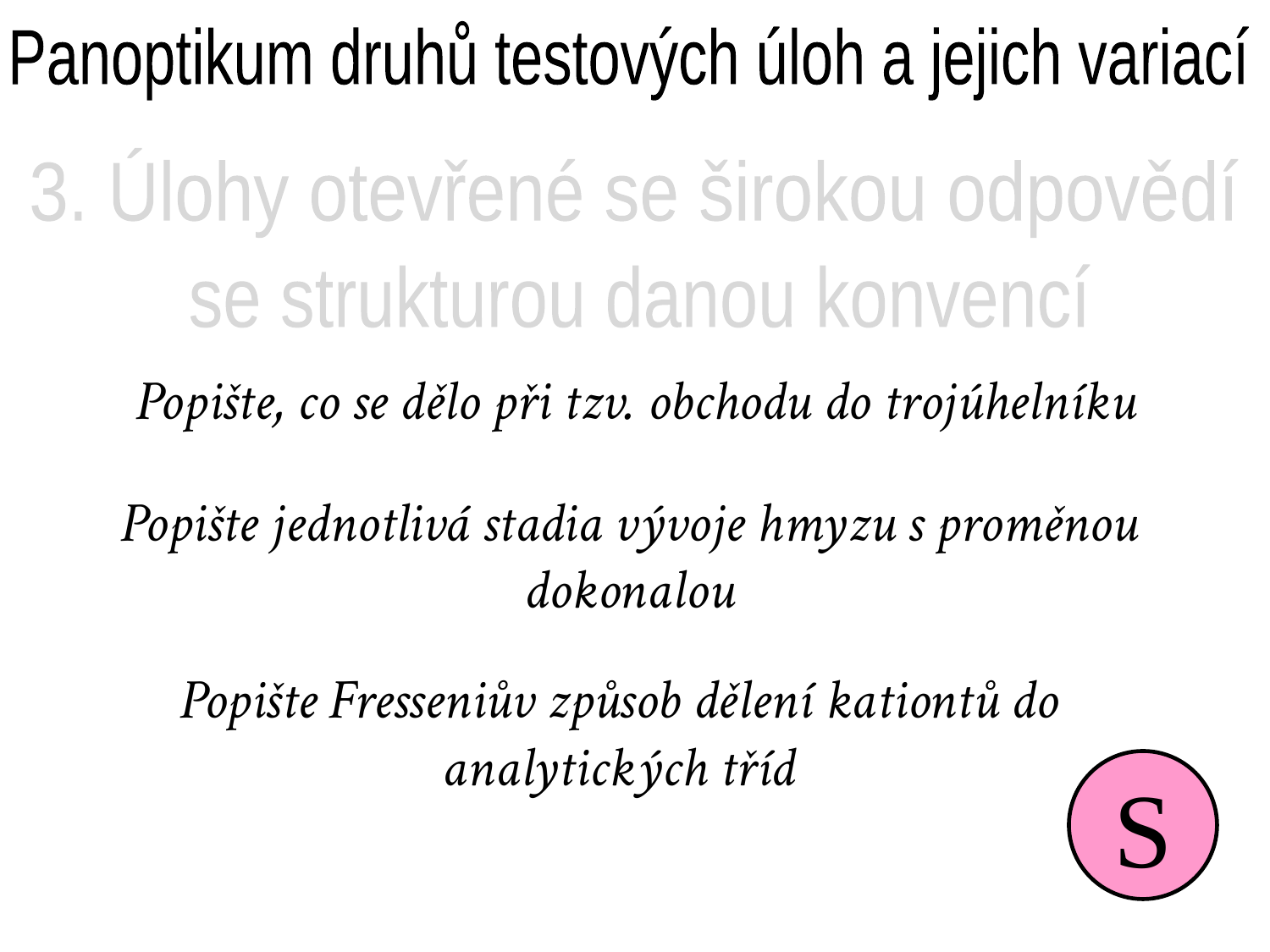

Panoptikum druhů testových úloh a jejich variací
3. Úlohy otevřené se širokou odpovědí
se strukturou danou konvencí
Popište, co se dělo při tzv. obchodu do trojúhelníku
Popište jednotlivá stadia vývoje hmyzu s proměnou dokonalou
Popište Fresseniův způsob dělení kationtů do analytických tříd
S